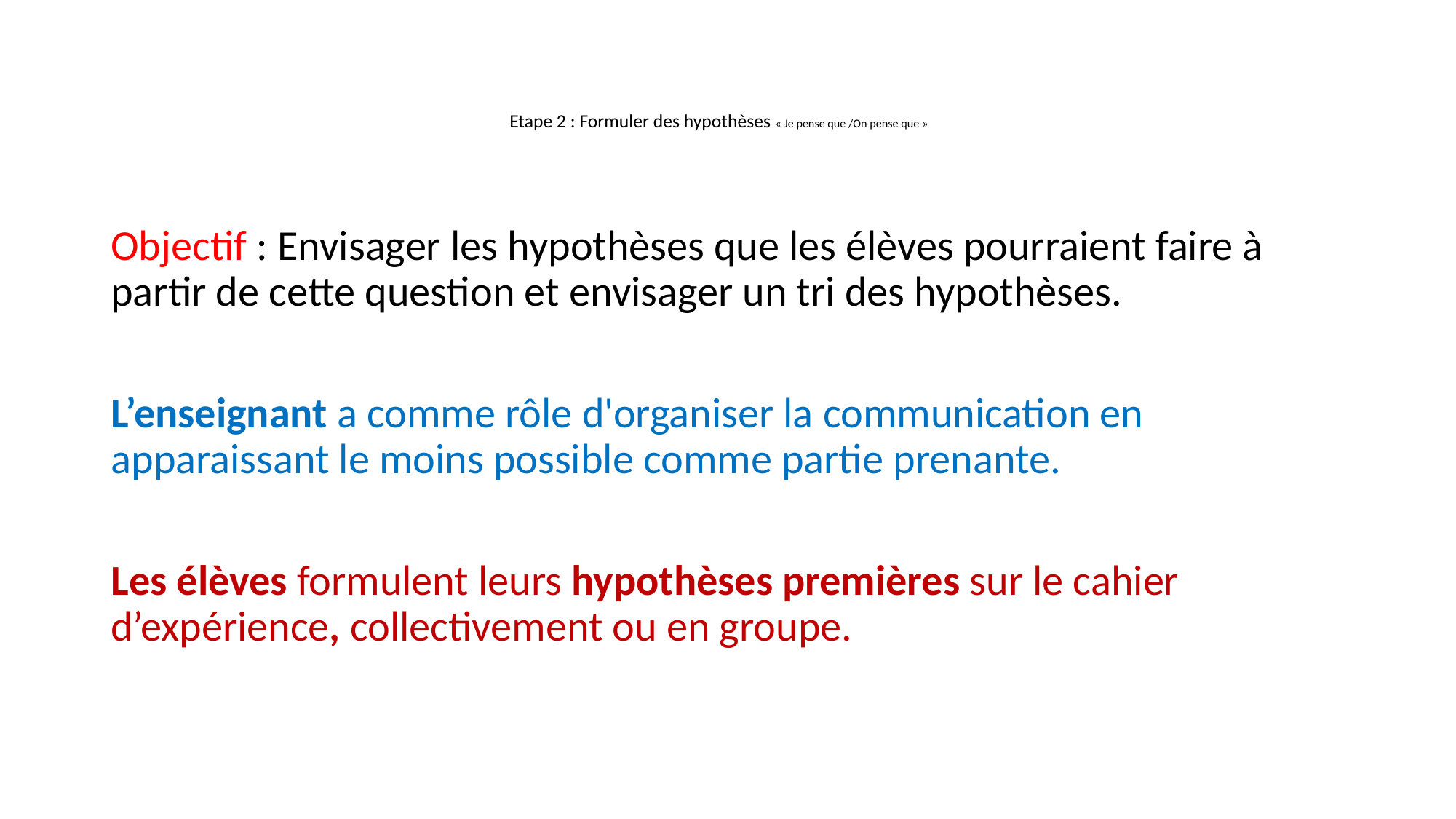

# Etape 2 : Formuler des hypothèses « Je pense que /On pense que »
Objectif : Envisager les hypothèses que les élèves pourraient faire à partir de cette question et envisager un tri des hypothèses.

L’enseignant a comme rôle d'organiser la communication en apparaissant le moins possible comme partie prenante.

Les élèves formulent leurs hypothèses premières sur le cahier d’expérience, collectivement ou en groupe.